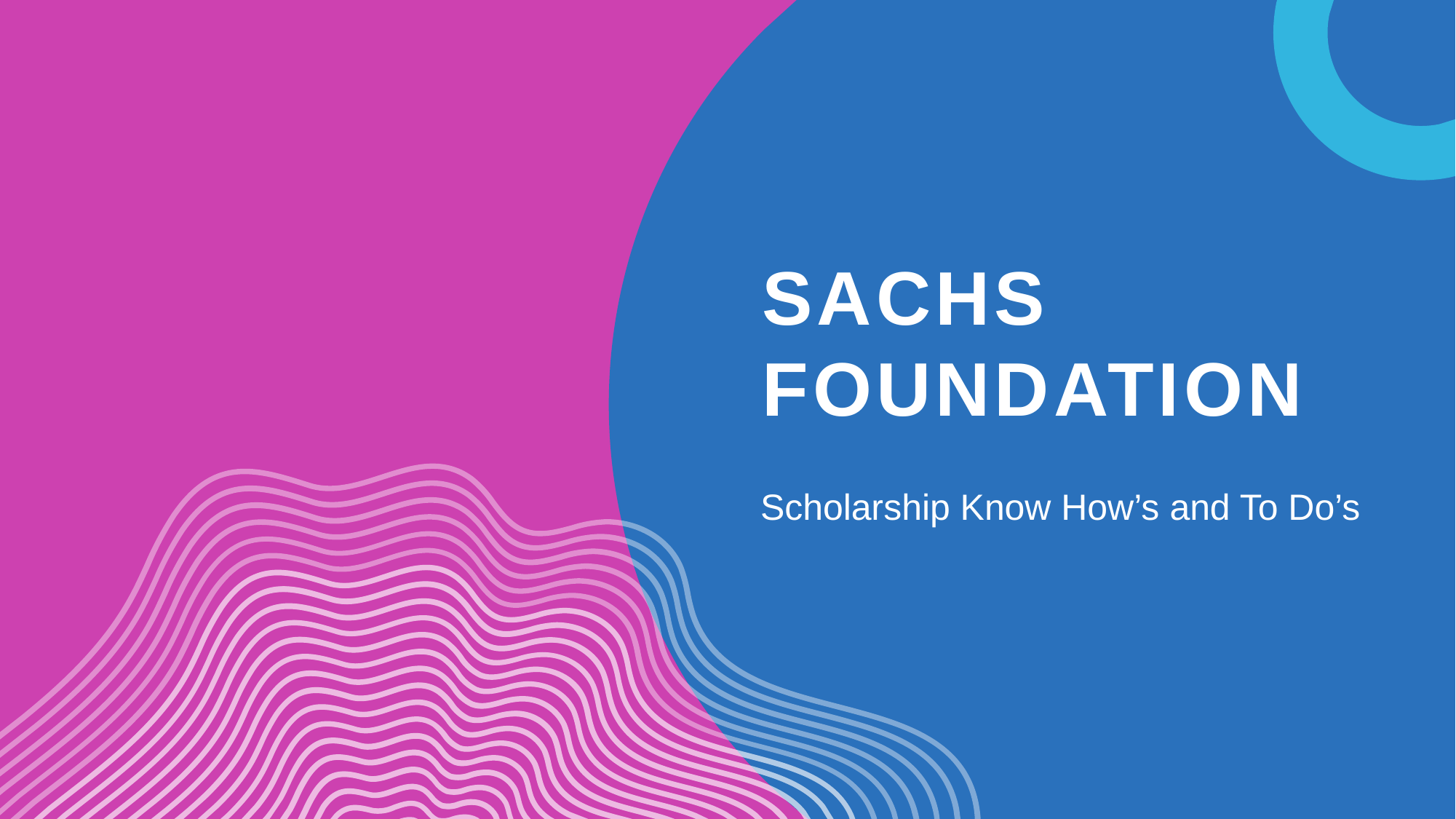

# Sachs Foundation
Scholarship Know How’s and To Do’s